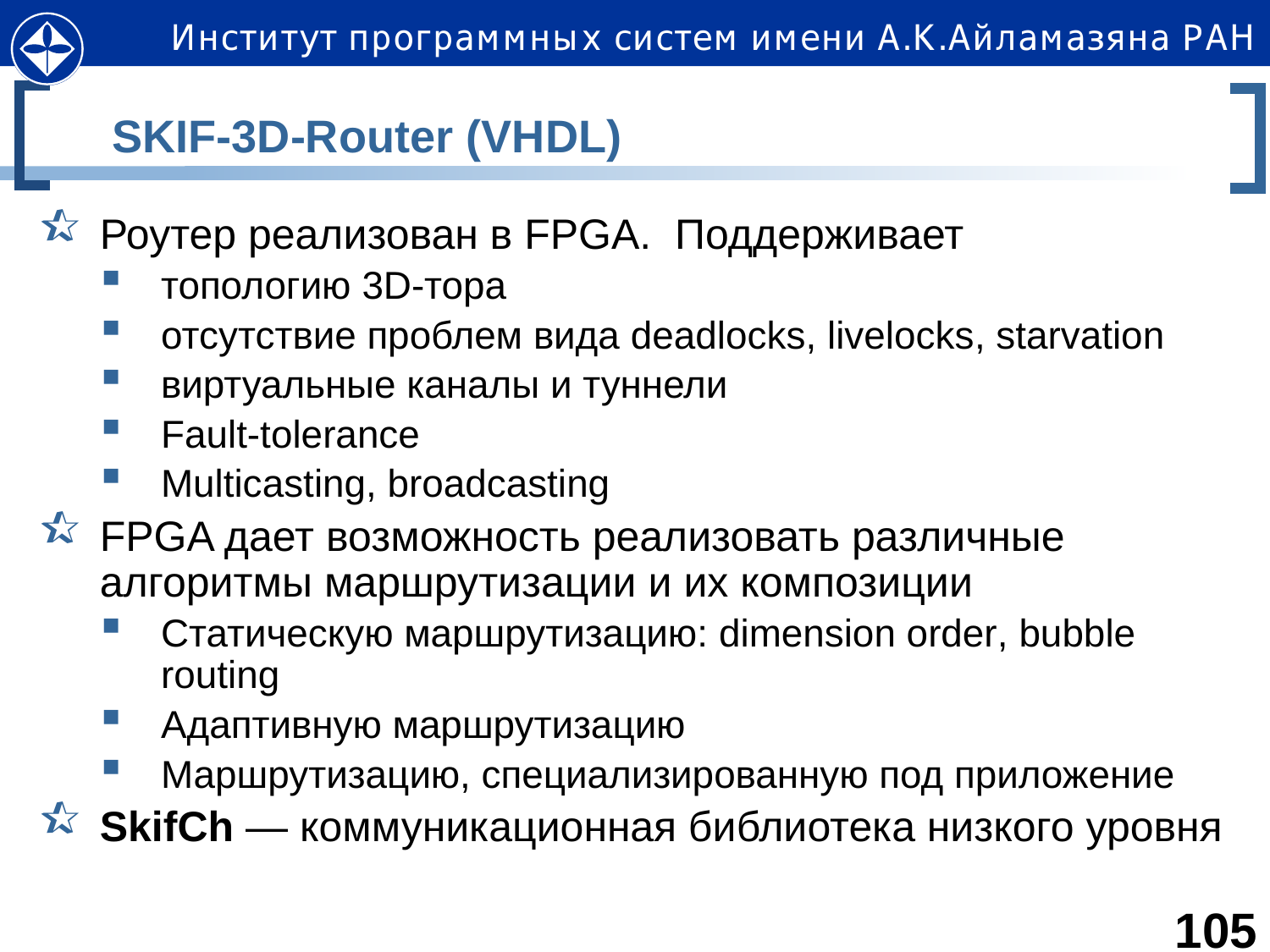

# SKIF-3D-Router (VHDL)
Роутер реализован в FPGA.  Поддерживает
топологию 3D-тора
отсутствие проблем вида deadlocks, livelocks, starvation
виртуальные каналы и туннели
Fault-tolerance
Multicasting, broadcasting
FPGA дает возможность реализовать различные алгоритмы маршрутизации и их композиции
Статическую маршрутизацию: dimension order, bubble routing
Адаптивную маршрутизацию
Маршрутизацию, специализированную под приложение
SkifCh — коммуникационная библиотека низкого уровня
105